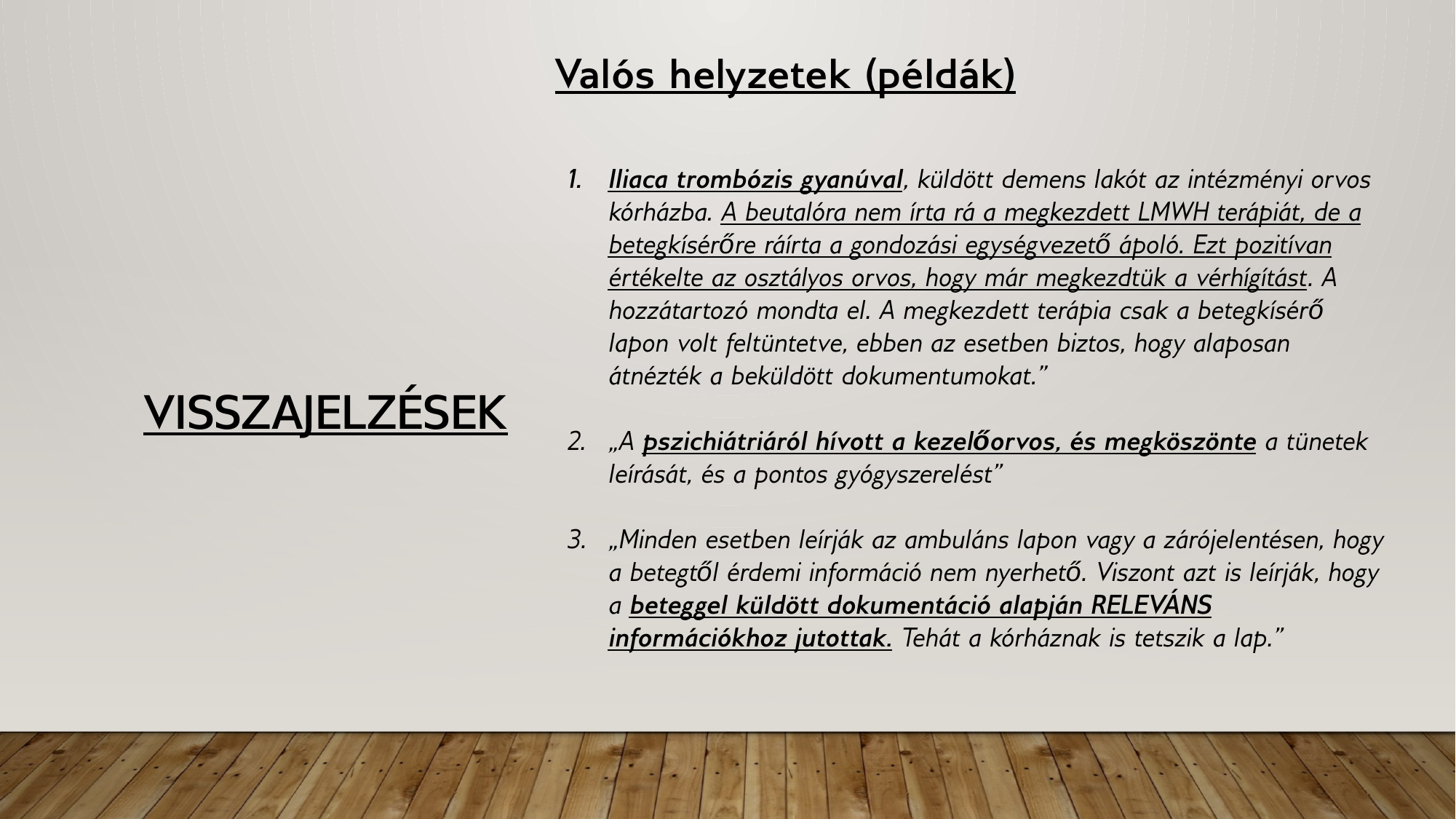

Valós helyzetek (példák)
VISSZAJELZÉSEK
Iliaca trombózis gyanúval, küldött demens lakót az intézményi orvos kórházba. A beutalóra nem írta rá a megkezdett LMWH terápiát, de a betegkísérőre ráírta a gondozási egységvezető ápoló. Ezt pozitívan értékelte az osztályos orvos, hogy már megkezdtük a vérhígítást. A hozzátartozó mondta el. A megkezdett terápia csak a betegkísérő lapon volt feltüntetve, ebben az esetben biztos, hogy alaposan átnézték a beküldött dokumentumokat.”

„A pszichiátriáról hívott a kezelőorvos, és megköszönte a tünetek leírását, és a pontos gyógyszerelést”

„Minden esetben leírják az ambuláns lapon vagy a zárójelentésen, hogy a betegtől érdemi információ nem nyerhető. Viszont azt is leírják, hogy a beteggel küldött dokumentáció alapján RELEVÁNS információkhoz jutottak. Tehát a kórháznak is tetszik a lap.”